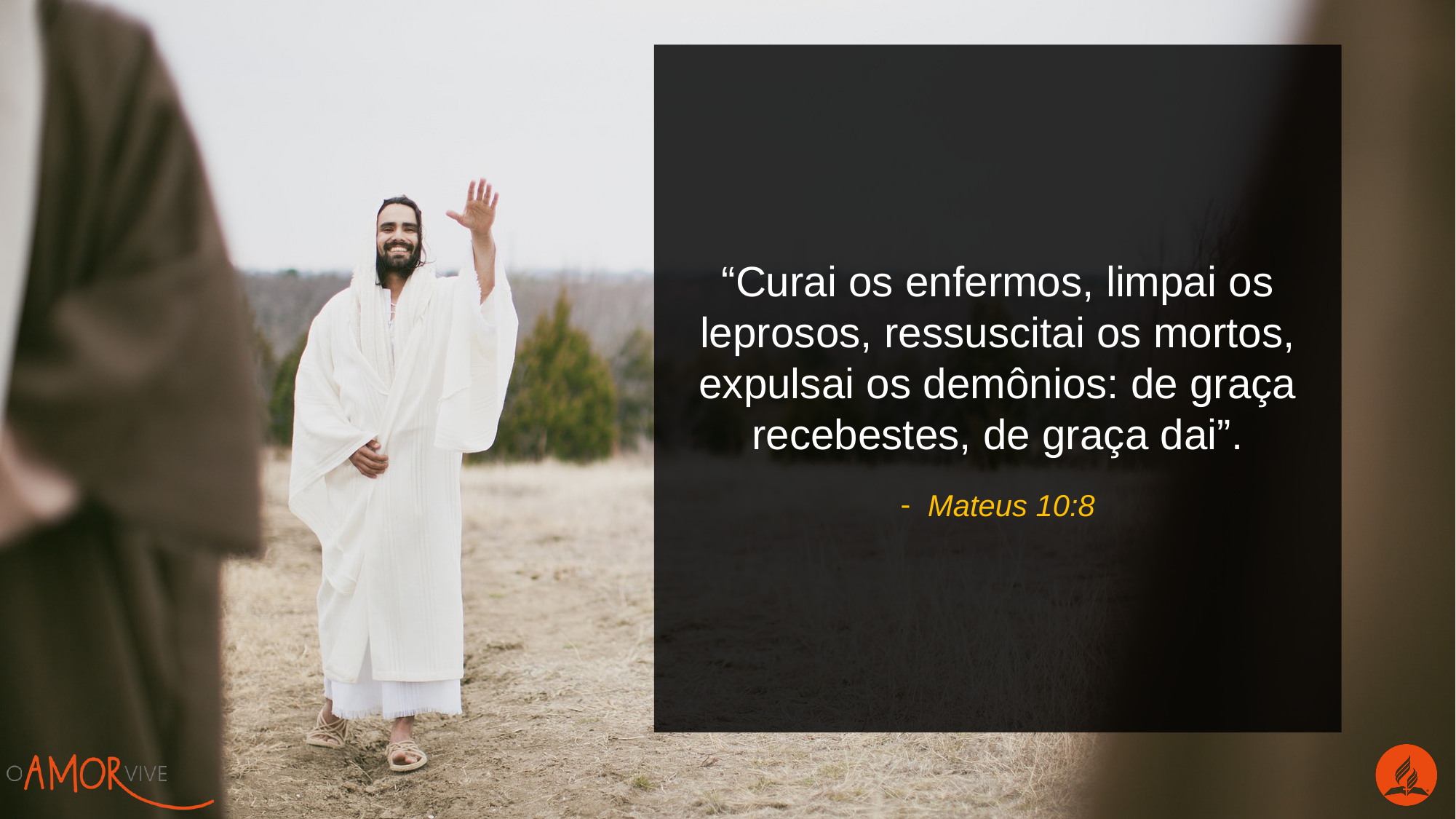

“Curai os enfermos, limpai os leprosos, ressuscitai os mortos, expulsai os demônios: de graça recebestes, de graça dai”.
Mateus 10:8